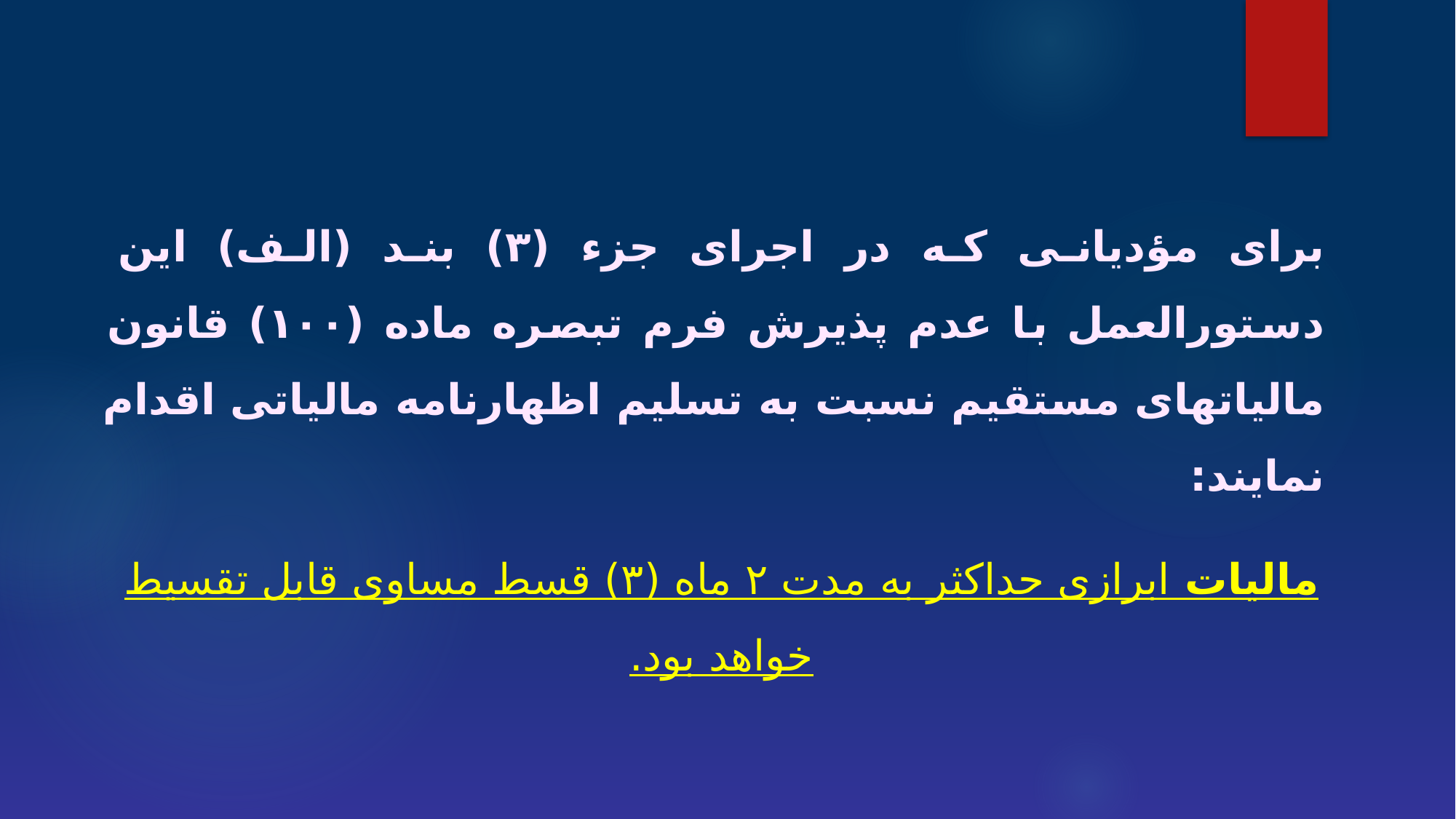

برای مؤدیانی که در اجرای جزء (۳) بند (الف) این دستورالعمل با عدم پذیرش فرم تبصره ماده (۱۰۰) قانون مالیاتهای مستقیم نسبت به تسلیم اظهارنامه مالیاتی اقدام نمایند:

مالیات ابرازی حداکثر به مدت ۲ ماه (۳) قسط مساوی قابل تقسیط خواهد بود.